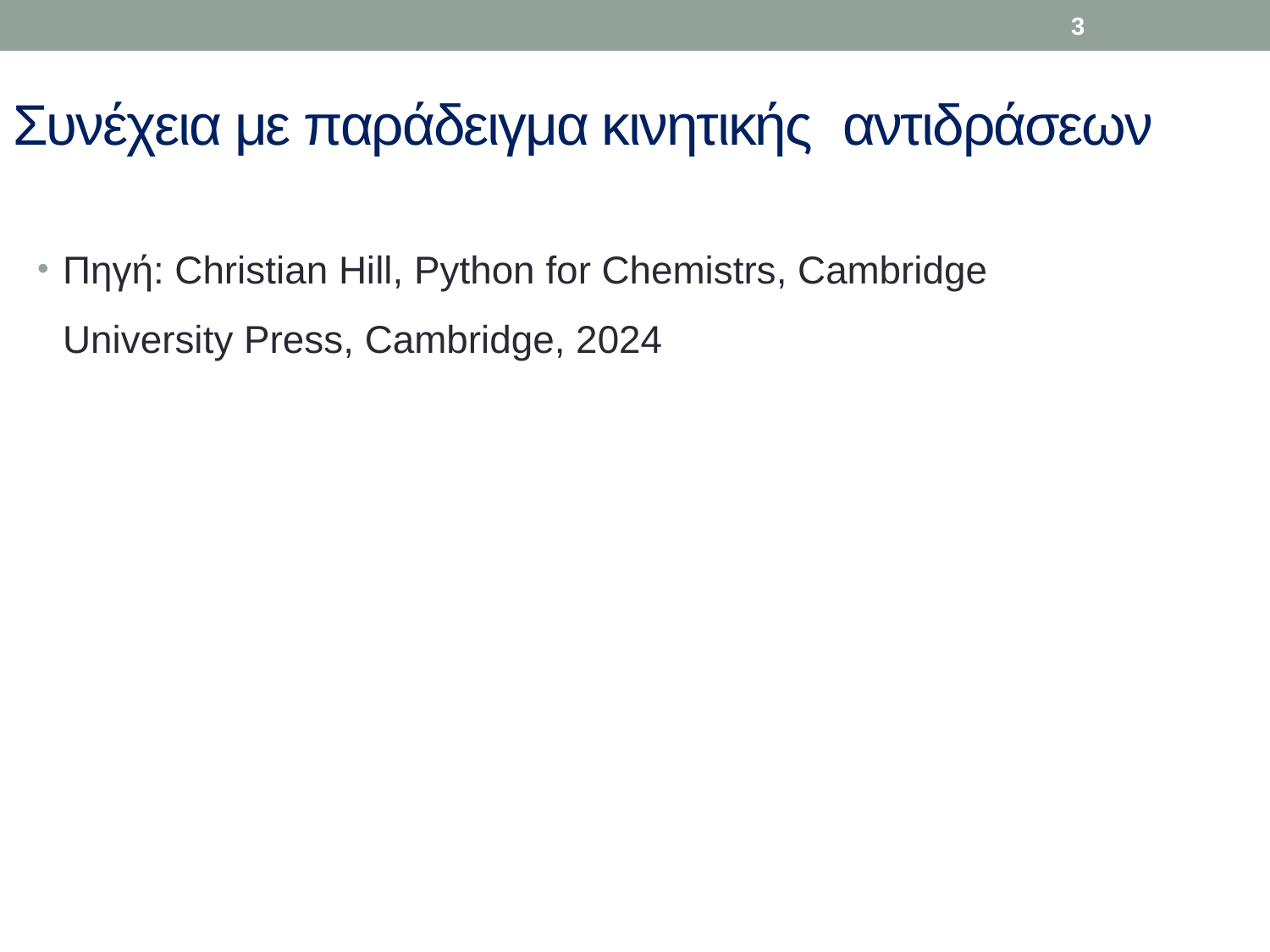

3
# Συνέχεια με παράδειγμα κινητικής  αντιδράσεων
Πηγή: Christian Hill, Python for Chemistrs, Cambridge University Press, Cambridge, 2024